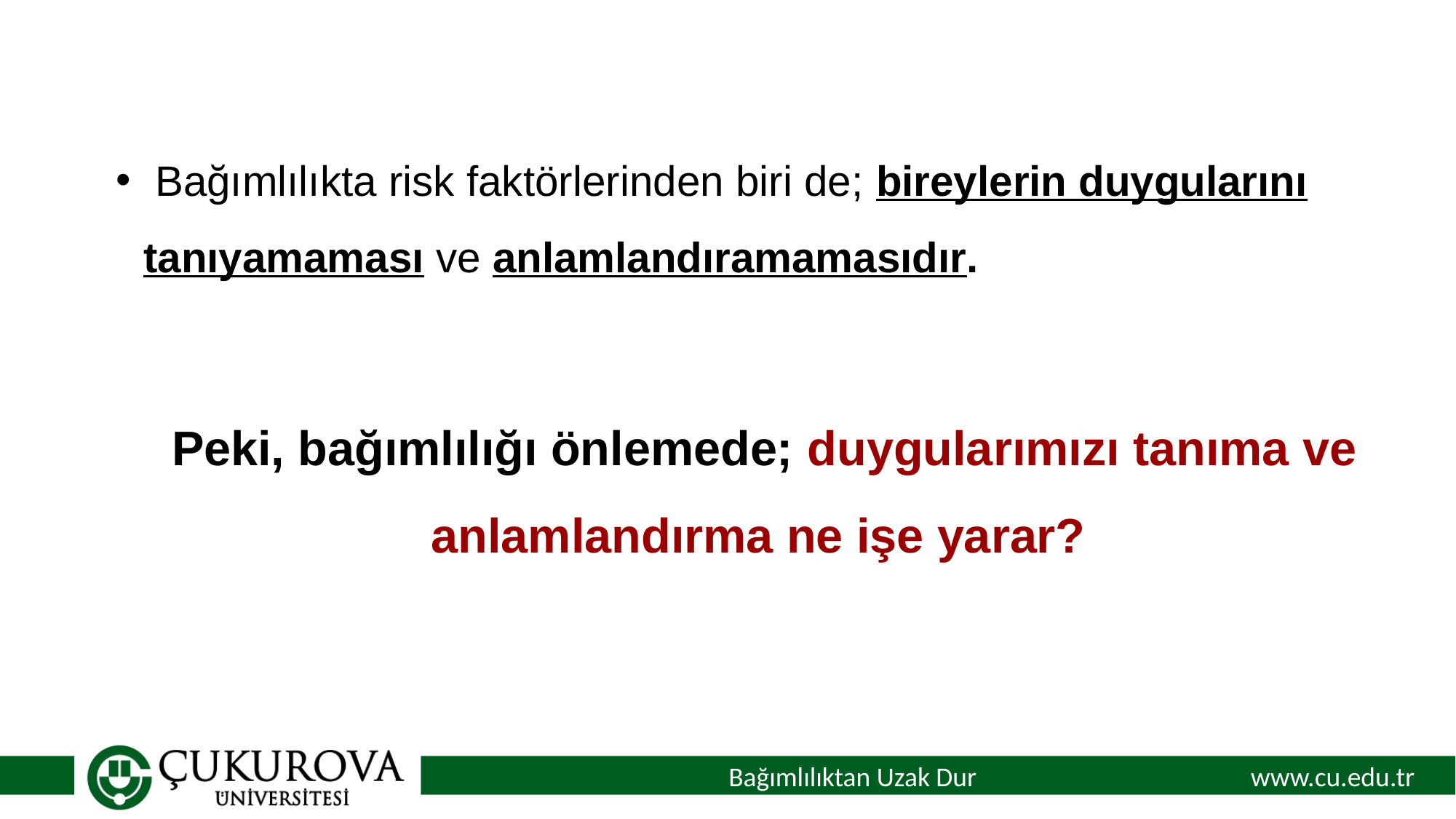

#
 Bağımlılıkta risk faktörlerinden biri de; bireylerin duygularını tanıyamaması ve anlamlandıramamasıdır.

 Peki, bağımlılığı önlemede; duygularımızı tanıma ve anlamlandırma ne işe yarar?
Bağımlılıktan Uzak Dur
www.cu.edu.tr